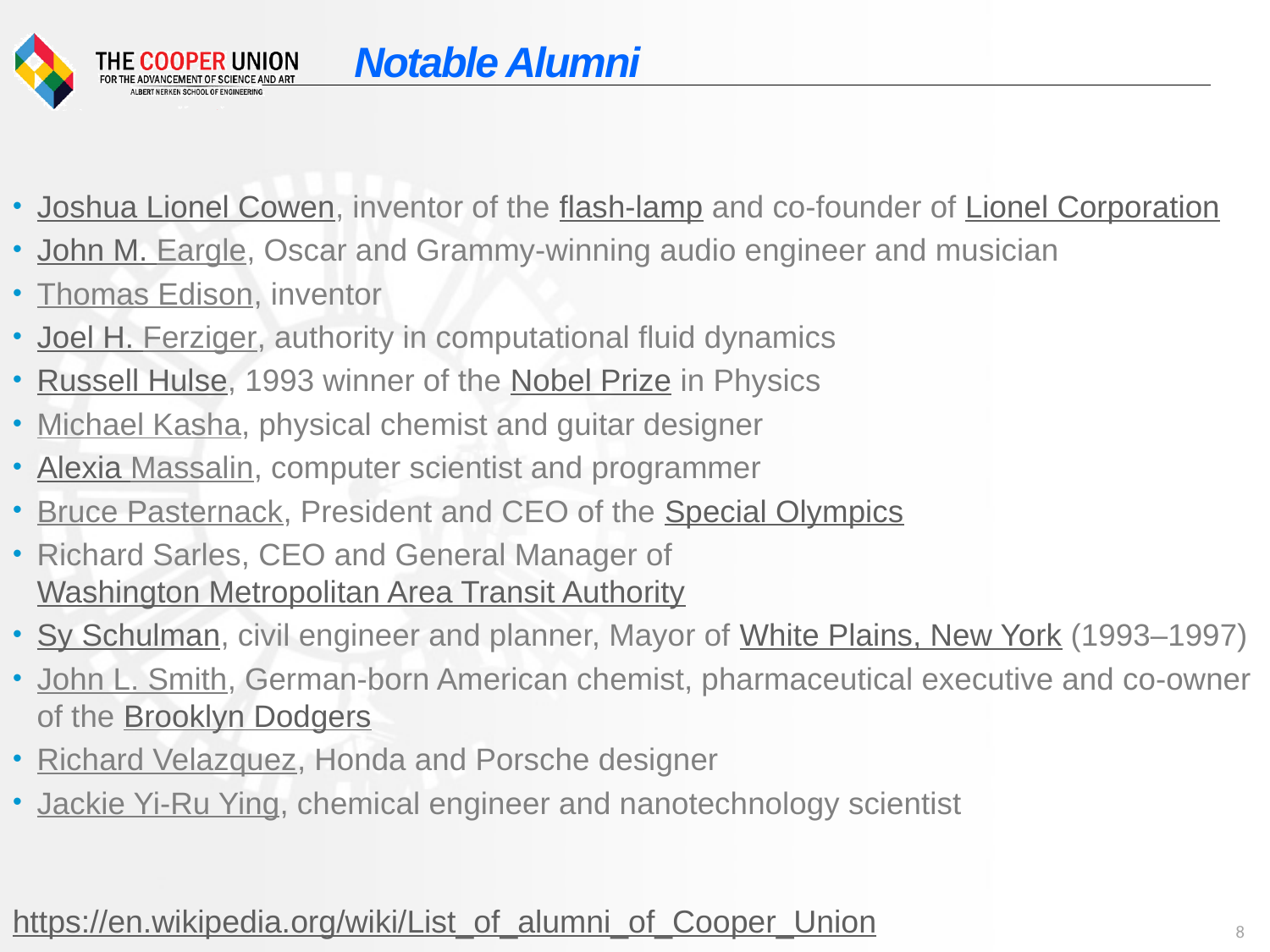

# Notable Alumni
Joshua Lionel Cowen, inventor of the flash-lamp and co-founder of Lionel Corporation
John M. Eargle, Oscar and Grammy-winning audio engineer and musician
Thomas Edison, inventor
Joel H. Ferziger, authority in computational fluid dynamics
Russell Hulse, 1993 winner of the Nobel Prize in Physics
Michael Kasha, physical chemist and guitar designer
Alexia Massalin, computer scientist and programmer
Bruce Pasternack, President and CEO of the Special Olympics
Richard Sarles, CEO and General Manager of Washington Metropolitan Area Transit Authority
Sy Schulman, civil engineer and planner, Mayor of White Plains, New York (1993–1997)
John L. Smith, German-born American chemist, pharmaceutical executive and co-owner of the Brooklyn Dodgers
Richard Velazquez, Honda and Porsche designer
Jackie Yi-Ru Ying, chemical engineer and nanotechnology scientist
https://en.wikipedia.org/wiki/List_of_alumni_of_Cooper_Union
8